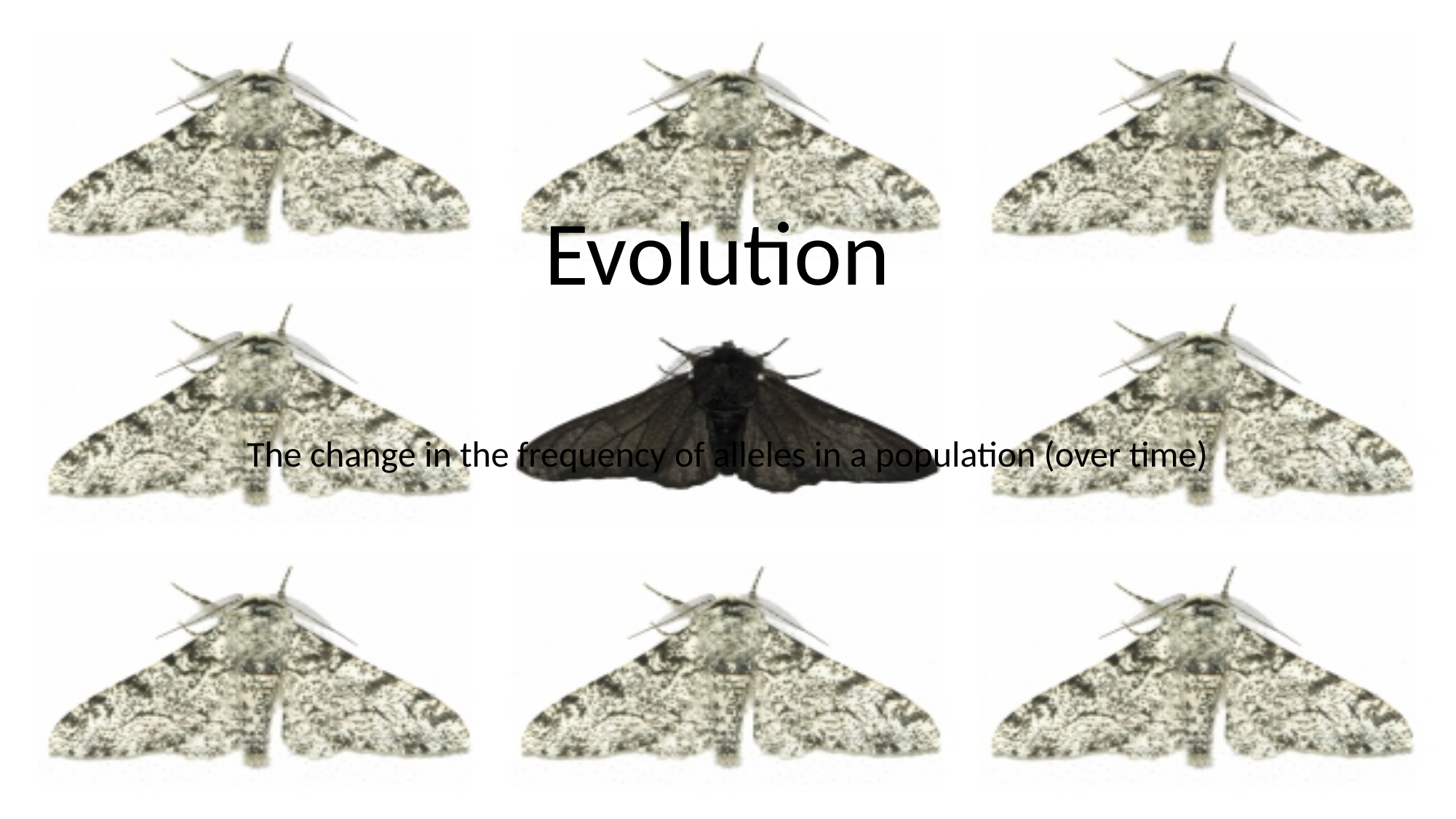

# Evolution
The change in the frequency of alleles in a population (over time)